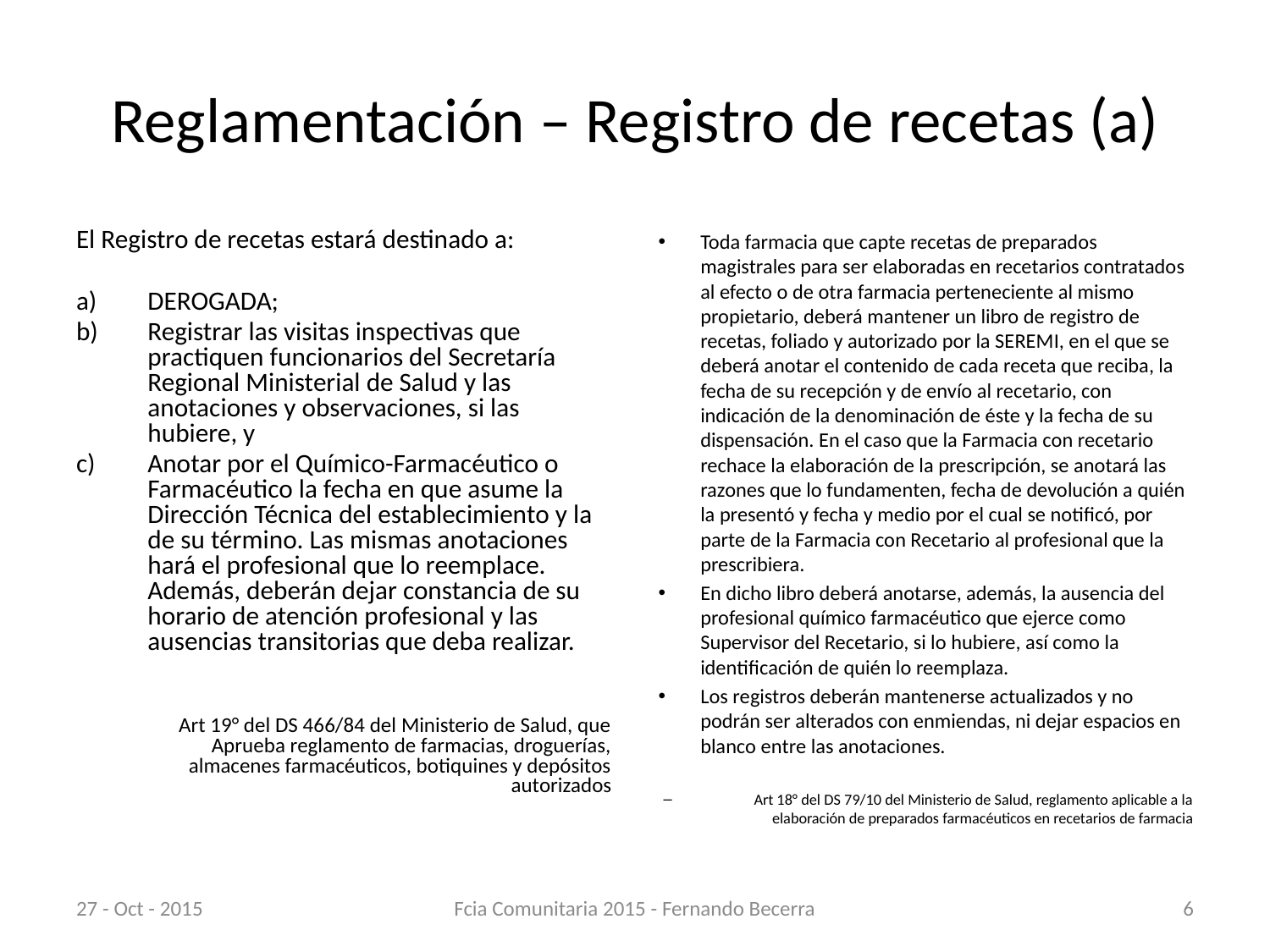

# Reglamentación – Registro de recetas (a)
El Registro de recetas estará destinado a:

DEROGADA;
Registrar las visitas inspectivas que practiquen funcionarios del Secretaría Regional Ministerial de Salud y las anotaciones y observaciones, si las hubiere, y
Anotar por el Químico-Farmacéutico o Farmacéutico la fecha en que asume la Dirección Técnica del establecimiento y la de su término. Las mismas anotaciones hará el profesional que lo reemplace. Además, deberán dejar constancia de su horario de atención profesional y las ausencias transitorias que deba realizar.

Art 19° del DS 466/84 del Ministerio de Salud, que Aprueba reglamento de farmacias, droguerías, almacenes farmacéuticos, botiquines y depósitos autorizados
Toda farmacia que capte recetas de preparados magistrales para ser elaboradas en recetarios contratados al efecto o de otra farmacia perteneciente al mismo propietario, deberá mantener un libro de registro de recetas, foliado y autorizado por la SEREMI, en el que se deberá anotar el contenido de cada receta que reciba, la fecha de su recepción y de envío al recetario, con indicación de la denominación de éste y la fecha de su dispensación. En el caso que la Farmacia con recetario rechace la elaboración de la prescripción, se anotará las razones que lo fundamenten, fecha de devolución a quién la presentó y fecha y medio por el cual se notificó, por parte de la Farmacia con Recetario al profesional que la prescribiera.
En dicho libro deberá anotarse, además, la ausencia del profesional químico farmacéutico que ejerce como Supervisor del Recetario, si lo hubiere, así como la identificación de quién lo reemplaza.
Los registros deberán mantenerse actualizados y no podrán ser alterados con enmiendas, ni dejar espacios en blanco entre las anotaciones.

Art 18° del DS 79/10 del Ministerio de Salud, reglamento aplicable a la elaboración de preparados farmacéuticos en recetarios de farmacia
27 - Oct - 2015
Fcia Comunitaria 2015 - Fernando Becerra
6